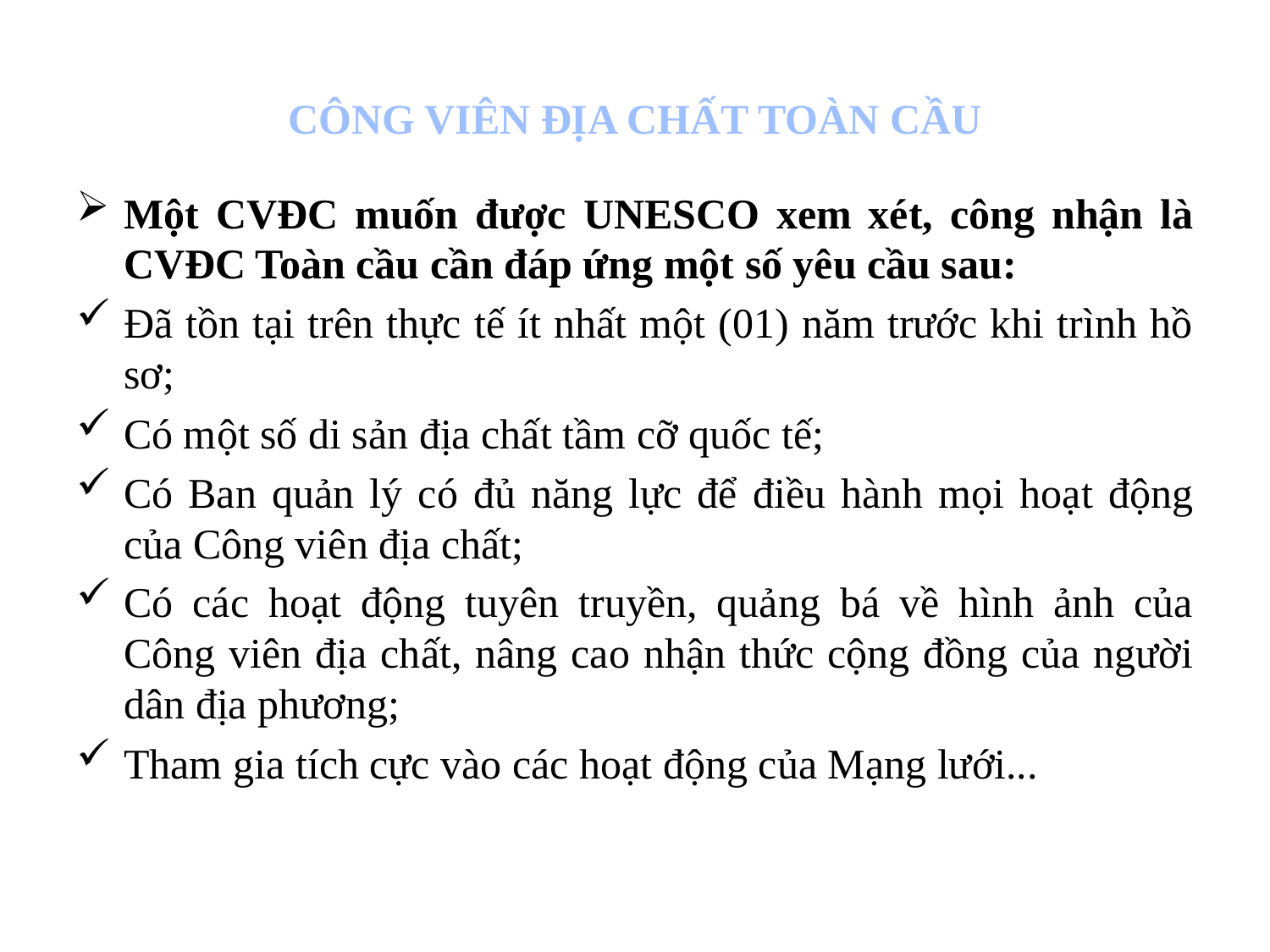

# CÔNG VIÊN ĐỊA CHẤT TOÀN CẦU
Một CVĐC muốn được UNESCO xem xét, công nhận là CVĐC Toàn cầu cần đáp ứng một số yêu cầu sau:
Đã tồn tại trên thực tế ít nhất một (01) năm trước khi trình hồ sơ;
Có một số di sản địa chất tầm cỡ quốc tế;
Có Ban quản lý có đủ năng lực để điều hành mọi hoạt động của Công viên địa chất;
Có các hoạt động tuyên truyền, quảng bá về hình ảnh của Công viên địa chất, nâng cao nhận thức cộng đồng của người dân địa phương;
Tham gia tích cực vào các hoạt động của Mạng lưới...